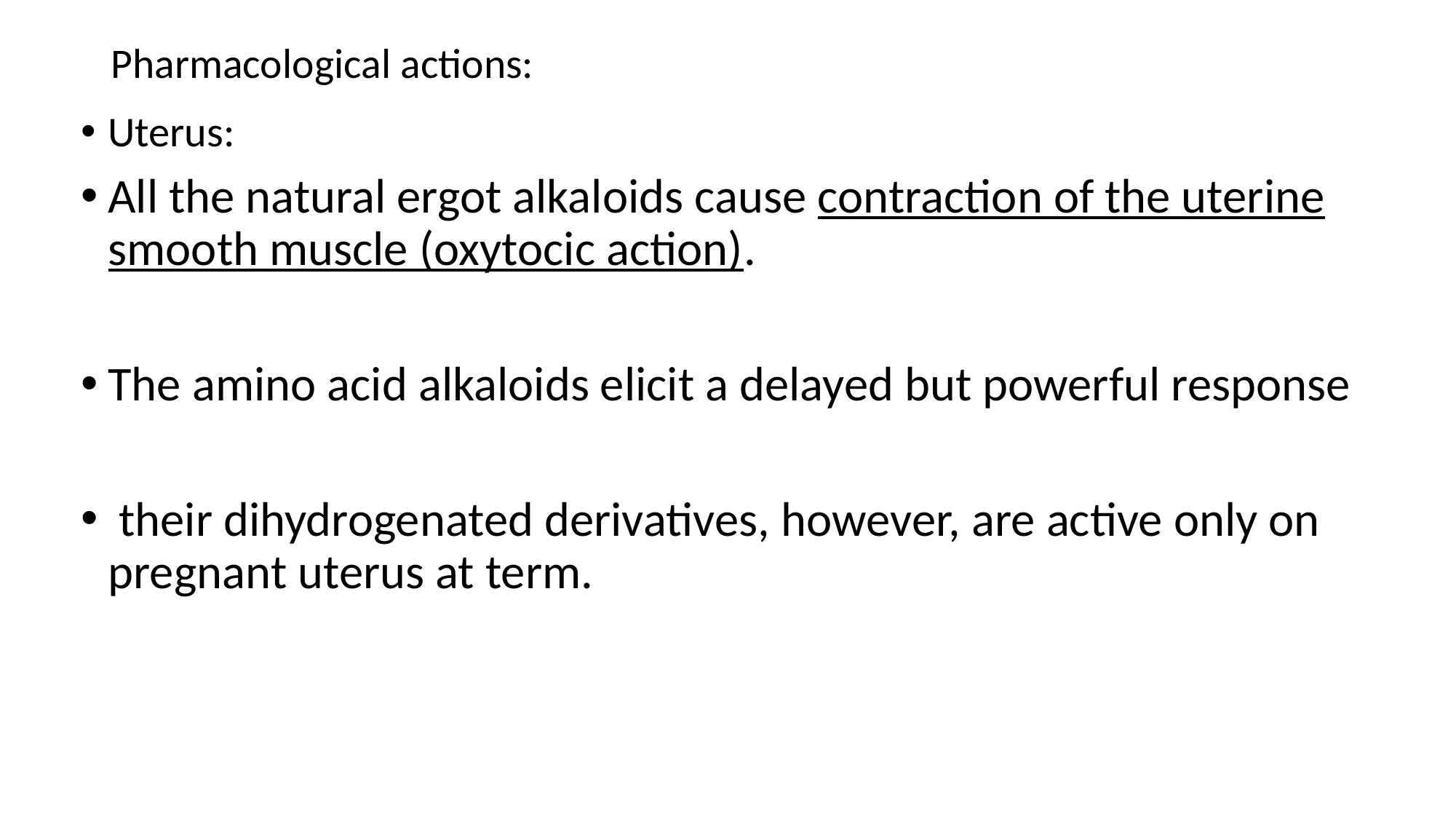

# Pharmacological actions:
Uterus:
All the natural ergot alkaloids cause contraction of the uterine smooth muscle (oxytocic action).

The amino acid alkaloids elicit a delayed but powerful response

 their dihydrogenated derivatives, however, are active only on pregnant uterus at term.